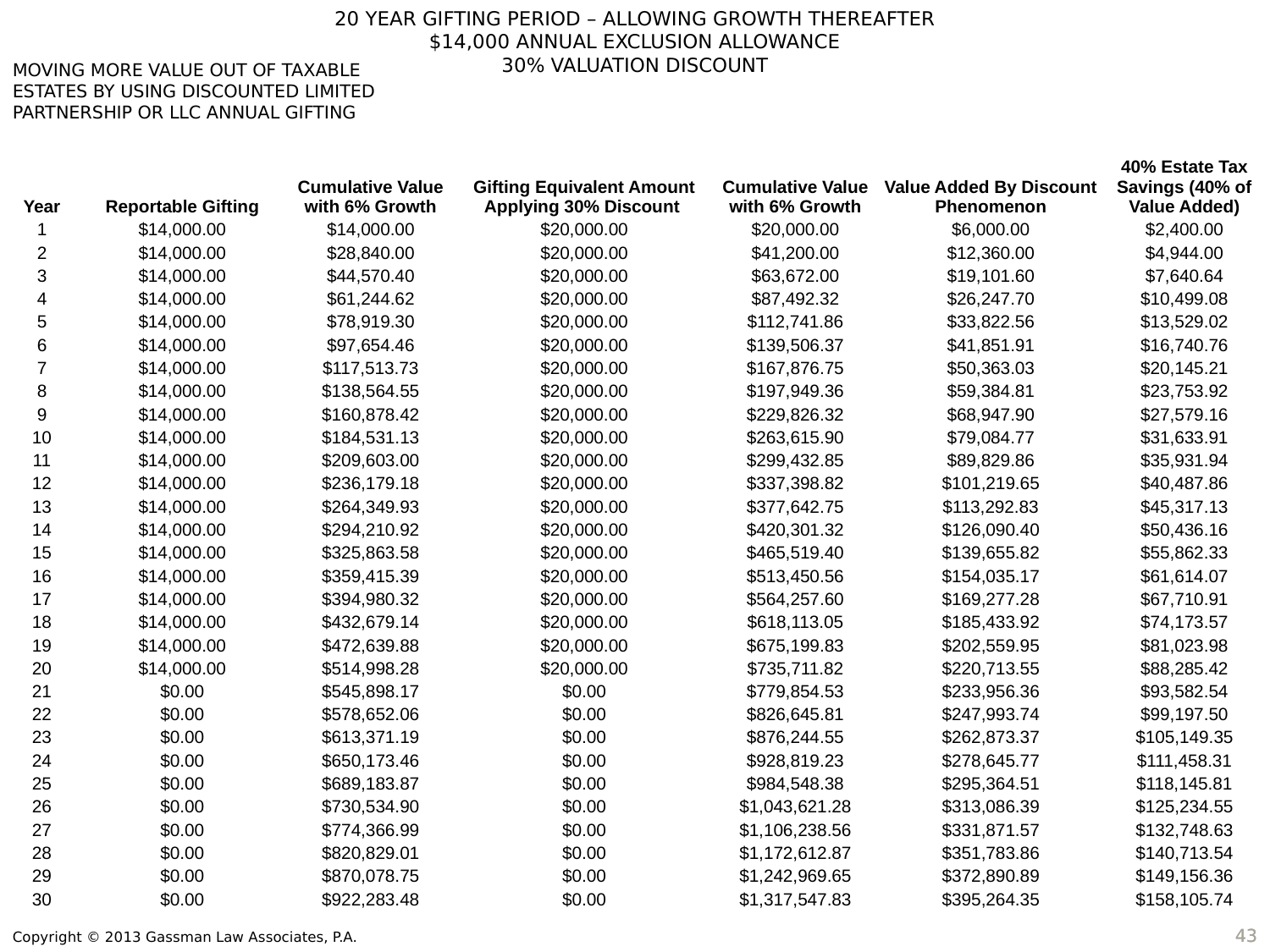

20 YEAR GIFTING PERIOD – ALLOWING GROWTH THEREAFTER
$14,000 ANNUAL EXCLUSION ALLOWANCE
30% VALUATION DISCOUNT
MOVING MORE VALUE OUT OF TAXABLE ESTATES BY USING DISCOUNTED LIMITED PARTNERSHIP OR LLC ANNUAL GIFTING
| Year | Reportable Gifting | Cumulative Value with 6% Growth | Gifting Equivalent Amount Applying 30% Discount | Cumulative Value with 6% Growth | Value Added By Discount Phenomenon | 40% Estate Tax Savings (40% of Value Added) |
| --- | --- | --- | --- | --- | --- | --- |
| 1 | $14,000.00 | $14,000.00 | $20,000.00 | $20,000.00 | $6,000.00 | $2,400.00 |
| 2 | $14,000.00 | $28,840.00 | $20,000.00 | $41,200.00 | $12,360.00 | $4,944.00 |
| 3 | $14,000.00 | $44,570.40 | $20,000.00 | $63,672.00 | $19,101.60 | $7,640.64 |
| 4 | $14,000.00 | $61,244.62 | $20,000.00 | $87,492.32 | $26,247.70 | $10,499.08 |
| 5 | $14,000.00 | $78,919.30 | $20,000.00 | $112,741.86 | $33,822.56 | $13,529.02 |
| 6 | $14,000.00 | $97,654.46 | $20,000.00 | $139,506.37 | $41,851.91 | $16,740.76 |
| 7 | $14,000.00 | $117,513.73 | $20,000.00 | $167,876.75 | $50,363.03 | $20,145.21 |
| 8 | $14,000.00 | $138,564.55 | $20,000.00 | $197,949.36 | $59,384.81 | $23,753.92 |
| 9 | $14,000.00 | $160,878.42 | $20,000.00 | $229,826.32 | $68,947.90 | $27,579.16 |
| 10 | $14,000.00 | $184,531.13 | $20,000.00 | $263,615.90 | $79,084.77 | $31,633.91 |
| 11 | $14,000.00 | $209,603.00 | $20,000.00 | $299,432.85 | $89,829.86 | $35,931.94 |
| 12 | $14,000.00 | $236,179.18 | $20,000.00 | $337,398.82 | $101,219.65 | $40,487.86 |
| 13 | $14,000.00 | $264,349.93 | $20,000.00 | $377,642.75 | $113,292.83 | $45,317.13 |
| 14 | $14,000.00 | $294,210.92 | $20,000.00 | $420,301.32 | $126,090.40 | $50,436.16 |
| 15 | $14,000.00 | $325,863.58 | $20,000.00 | $465,519.40 | $139,655.82 | $55,862.33 |
| 16 | $14,000.00 | $359,415.39 | $20,000.00 | $513,450.56 | $154,035.17 | $61,614.07 |
| 17 | $14,000.00 | $394,980.32 | $20,000.00 | $564,257.60 | $169,277.28 | $67,710.91 |
| 18 | $14,000.00 | $432,679.14 | $20,000.00 | $618,113.05 | $185,433.92 | $74,173.57 |
| 19 | $14,000.00 | $472,639.88 | $20,000.00 | $675,199.83 | $202,559.95 | $81,023.98 |
| 20 | $14,000.00 | $514,998.28 | $20,000.00 | $735,711.82 | $220,713.55 | $88,285.42 |
| 21 | $0.00 | $545,898.17 | $0.00 | $779,854.53 | $233,956.36 | $93,582.54 |
| 22 | $0.00 | $578,652.06 | $0.00 | $826,645.81 | $247,993.74 | $99,197.50 |
| 23 | $0.00 | $613,371.19 | $0.00 | $876,244.55 | $262,873.37 | $105,149.35 |
| 24 | $0.00 | $650,173.46 | $0.00 | $928,819.23 | $278,645.77 | $111,458.31 |
| 25 | $0.00 | $689,183.87 | $0.00 | $984,548.38 | $295,364.51 | $118,145.81 |
| 26 | $0.00 | $730,534.90 | $0.00 | $1,043,621.28 | $313,086.39 | $125,234.55 |
| 27 | $0.00 | $774,366.99 | $0.00 | $1,106,238.56 | $331,871.57 | $132,748.63 |
| 28 | $0.00 | $820,829.01 | $0.00 | $1,172,612.87 | $351,783.86 | $140,713.54 |
| 29 | $0.00 | $870,078.75 | $0.00 | $1,242,969.65 | $372,890.89 | $149,156.36 |
| 30 | $0.00 | $922,283.48 | $0.00 | $1,317,547.83 | $395,264.35 | $158,105.74 |
43
43
Copyright © 2013 Gassman Law Associates, P.A.